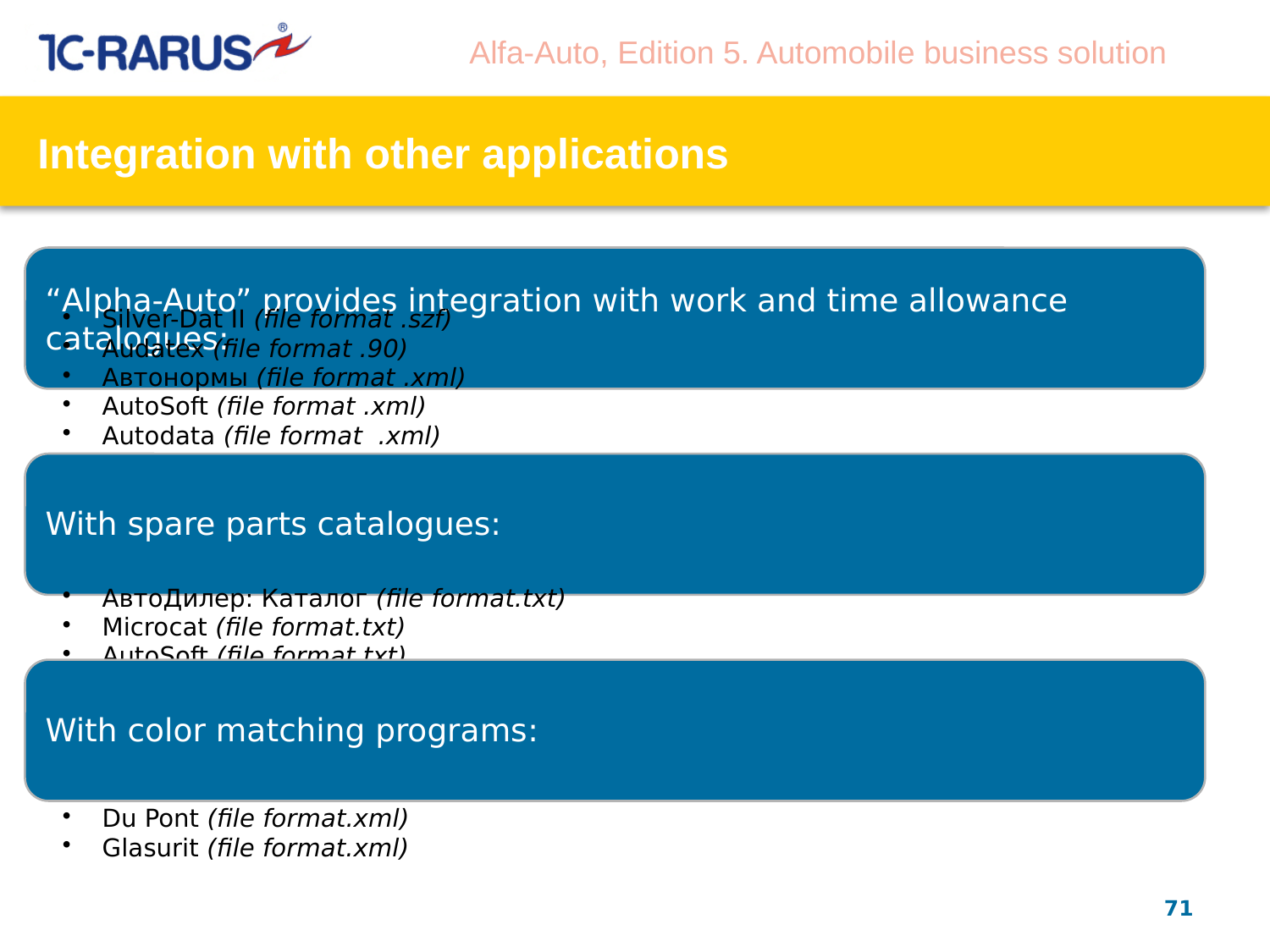

# Integration with other applications
Silver-Dat II (file format .szf)
Audatex (file format .90)
Автонормы (file format .xml)
AutoSoft (file format .xml)
Autodata (file format  .xml)
Autodata online (file format .xml)
ETKA
ELSA
With spare parts catalogues:
АвтоДилер: Каталог (file format.txt)
Microcat (file format.txt)
AutoSoft (file format.txt)
With color matching programs:
Du Pont (file format.xml)
Glasurit (file format.xml)
71